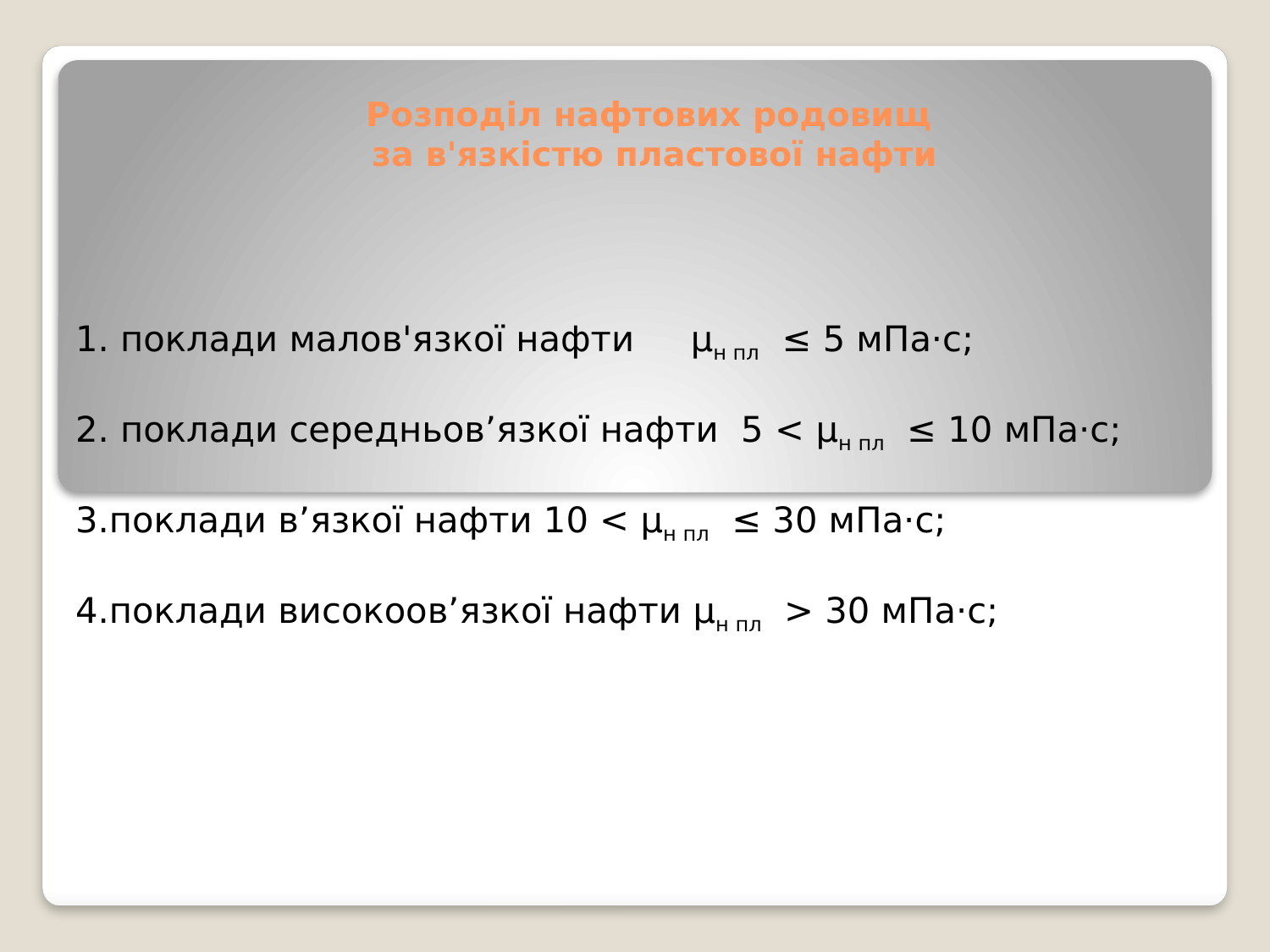

# Розподіл нафтових родовищ за в'язкістю пластової нафти
1. поклади малов'язкої нафти     μн пл  ≤ 5 мПа·с;

2. поклади середньов’язкої нафти  5 < μн пл  ≤ 10 мПа·с;

3.поклади в’язкої нафти 10 < μн пл  ≤ 30 мПа·с;

4.поклади високоов’язкої нафти μн пл  > 30 мПа·с;